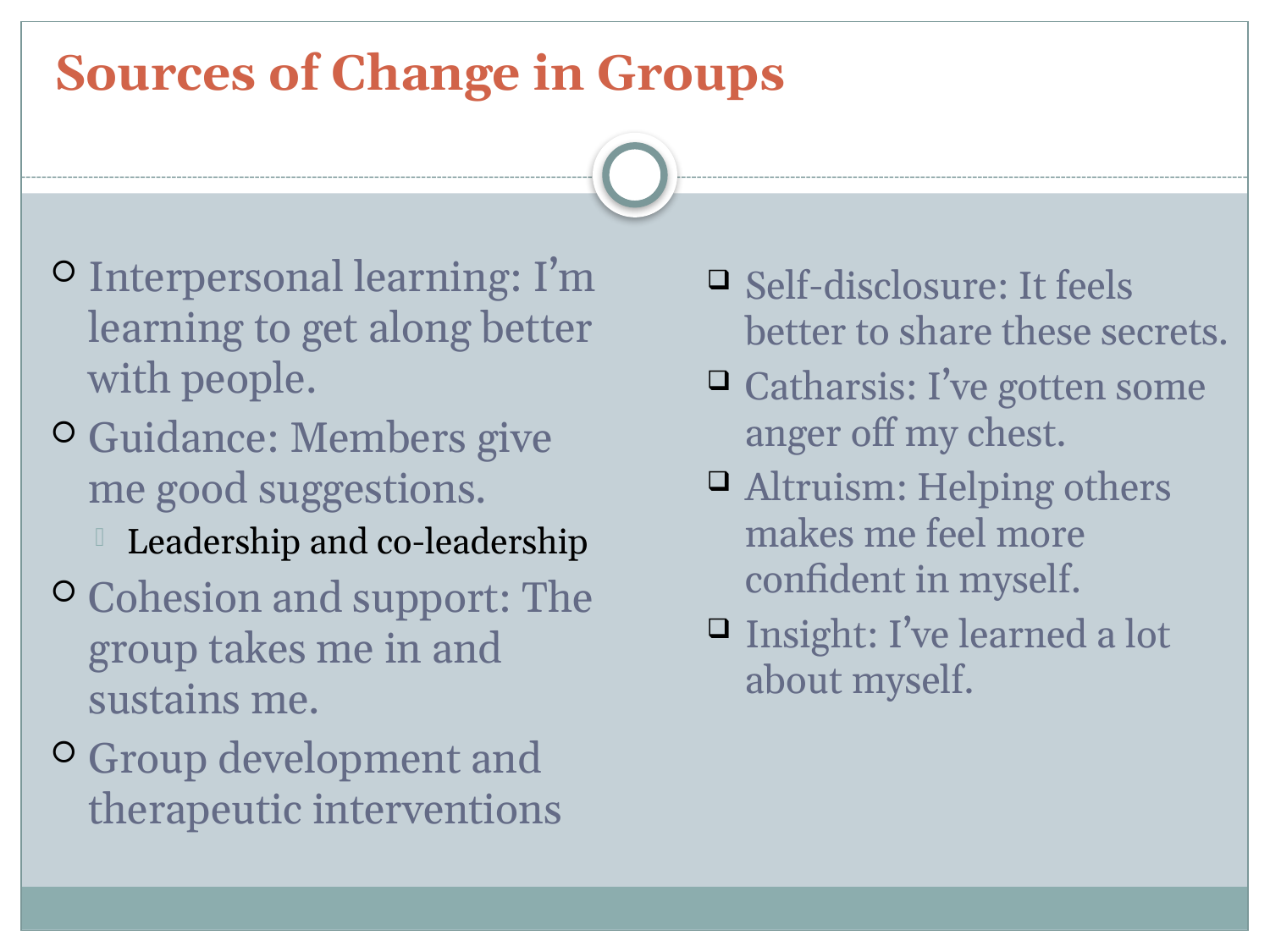

Sources of Change in Groups
Interpersonal learning: I’m learning to get along better with people.
Guidance: Members give me good suggestions.
Leadership and co-leadership
Cohesion and support: The group takes me in and sustains me.
Group development and therapeutic interventions
Self-disclosure: It feels better to share these secrets.
Catharsis: I’ve gotten some anger off my chest.
Altruism: Helping others makes me feel more confident in myself.
Insight: I’ve learned a lot about myself.